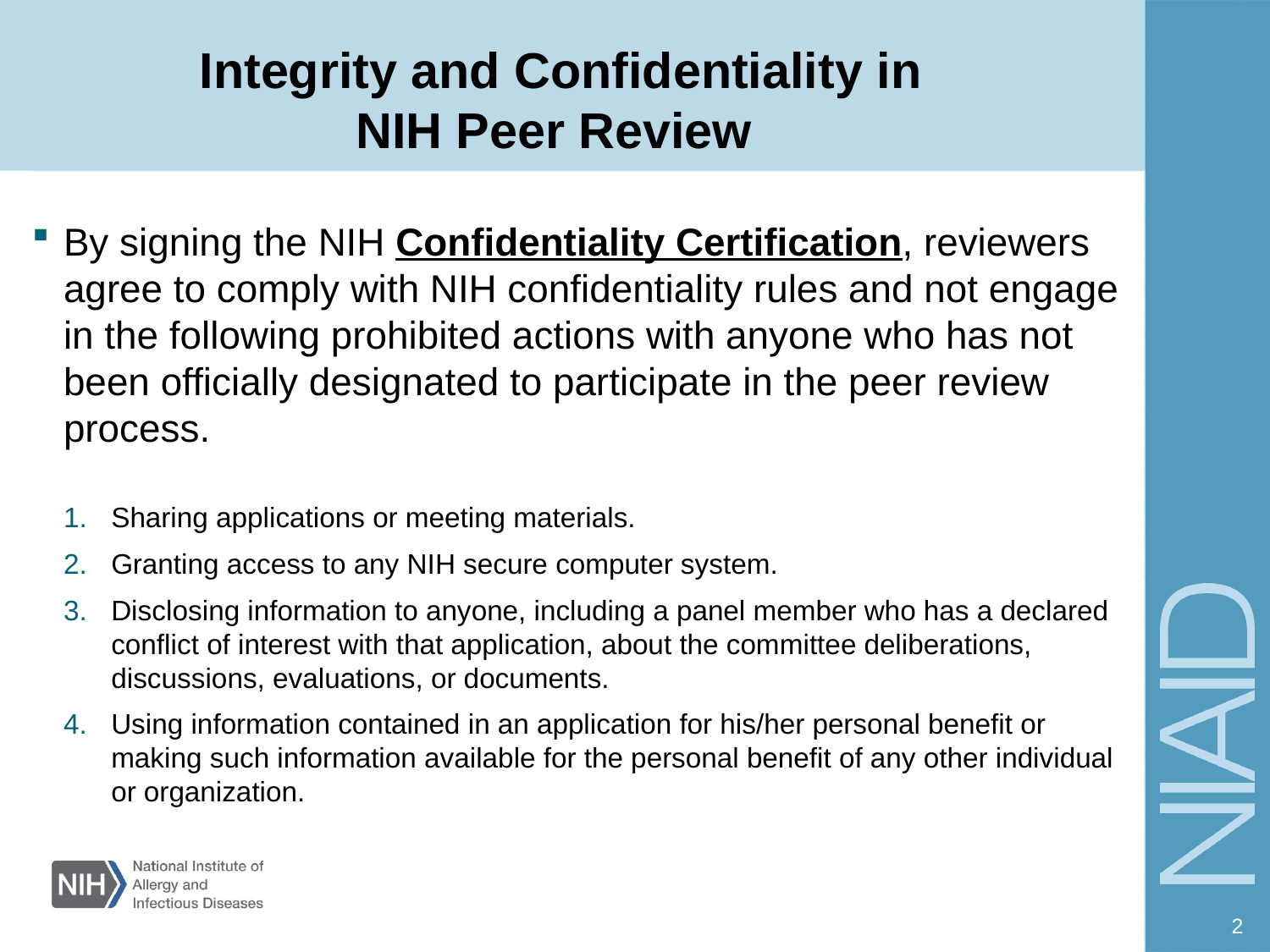

# Integrity and Confidentiality in NIH Peer Review

By signing the NIH Confidentiality Certification, reviewers agree to comply with NIH confidentiality rules and not engage in the following prohibited actions with anyone who has not been officially designated to participate in the peer review process.

Sharing applications or meeting materials.
Granting access to any NIH secure computer system.
Disclosing information to anyone, including a panel member who has a declared conflict of interest with that application, about the committee deliberations, discussions, evaluations, or documents.
Using information contained in an application for his/her personal benefit or making such information available for the personal benefit of any other individual or organization.
2